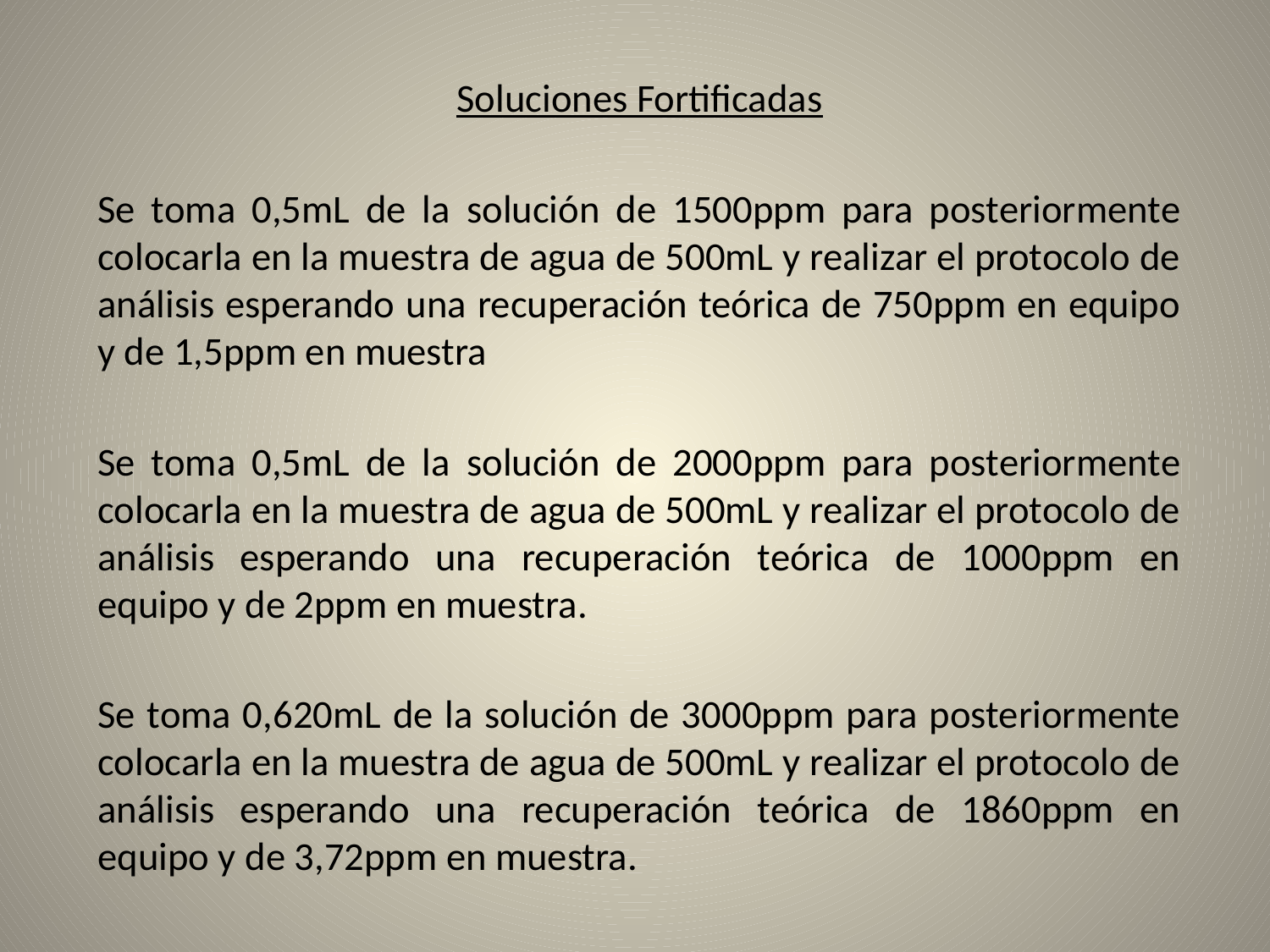

Soluciones Fortificadas

Se toma 0,5mL de la solución de 1500ppm para posteriormente colocarla en la muestra de agua de 500mL y realizar el protocolo de análisis esperando una recuperación teórica de 750ppm en equipo y de 1,5ppm en muestra

Se toma 0,5mL de la solución de 2000ppm para posteriormente colocarla en la muestra de agua de 500mL y realizar el protocolo de análisis esperando una recuperación teórica de 1000ppm en equipo y de 2ppm en muestra.

Se toma 0,620mL de la solución de 3000ppm para posteriormente colocarla en la muestra de agua de 500mL y realizar el protocolo de análisis esperando una recuperación teórica de 1860ppm en equipo y de 3,72ppm en muestra.